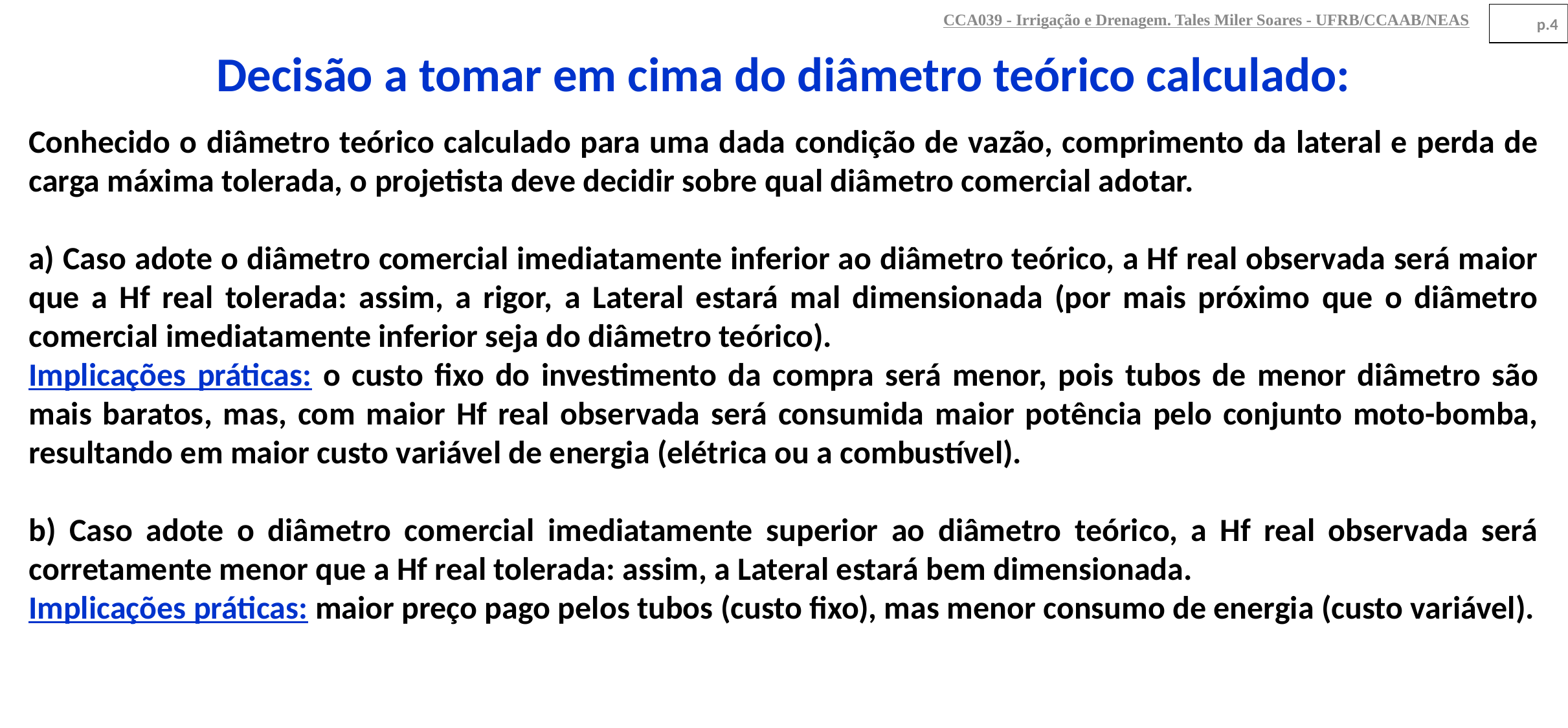

CCA039 - Irrigação e Drenagem. Tales Miler Soares - UFRB/CCAAB/NEAS
p.4
Decisão a tomar em cima do diâmetro teórico calculado:

Conhecido o diâmetro teórico calculado para uma dada condição de vazão, comprimento da lateral e perda de carga máxima tolerada, o projetista deve decidir sobre qual diâmetro comercial adotar.

a) Caso adote o diâmetro comercial imediatamente inferior ao diâmetro teórico, a Hf real observada será maior que a Hf real tolerada: assim, a rigor, a Lateral estará mal dimensionada (por mais próximo que o diâmetro comercial imediatamente inferior seja do diâmetro teórico).
Implicações práticas: o custo fixo do investimento da compra será menor, pois tubos de menor diâmetro são mais baratos, mas, com maior Hf real observada será consumida maior potência pelo conjunto moto-bomba, resultando em maior custo variável de energia (elétrica ou a combustível).

b) Caso adote o diâmetro comercial imediatamente superior ao diâmetro teórico, a Hf real observada será corretamente menor que a Hf real tolerada: assim, a Lateral estará bem dimensionada.
Implicações práticas: maior preço pago pelos tubos (custo fixo), mas menor consumo de energia (custo variável).